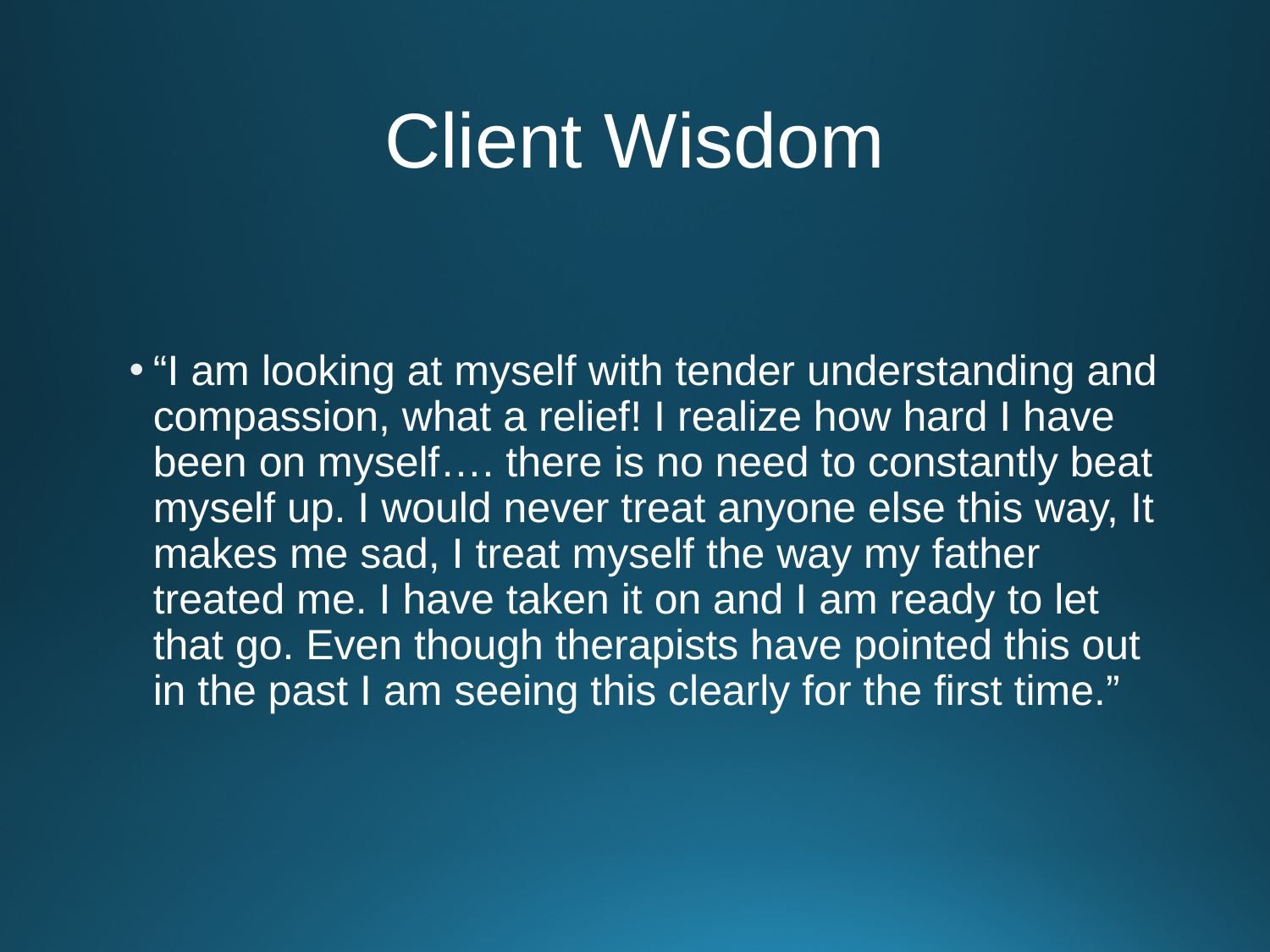

# Client Wisdom
“I am looking at myself with tender understanding and compassion, what a relief! I realize how hard I have been on myself…. there is no need to constantly beat myself up. I would never treat anyone else this way, It makes me sad, I treat myself the way my father treated me. I have taken it on and I am ready to let that go. Even though therapists have pointed this out in the past I am seeing this clearly for the first time.”